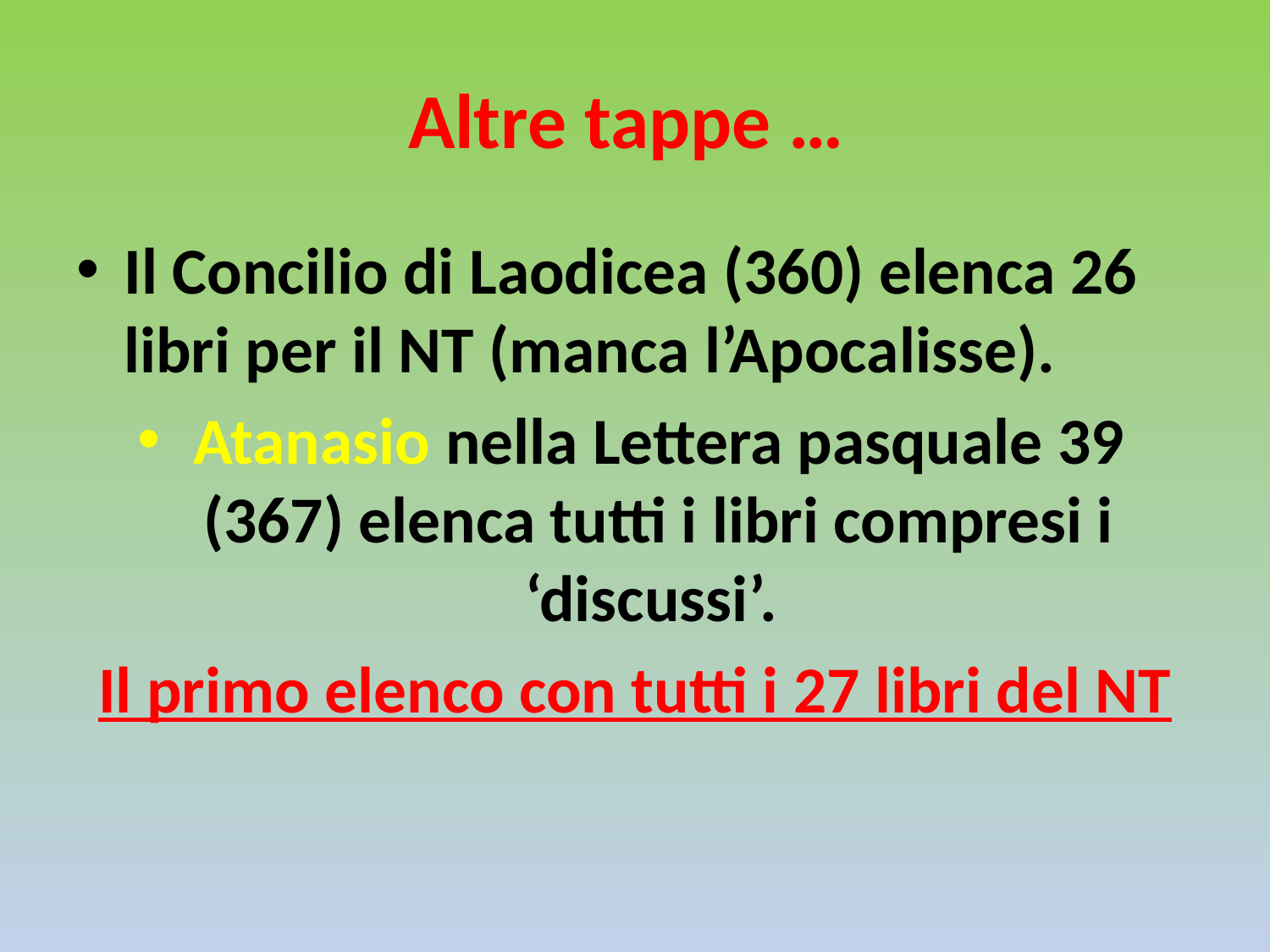

# Altre tappe …
Il Concilio di Laodicea (360) elenca 26 libri per il NT (manca l’Apocalisse).
Atanasio nella Lettera pasquale 39 (367) elenca tutti i libri compresi i ‘discussi’.
Il primo elenco con tutti i 27 libri del NT